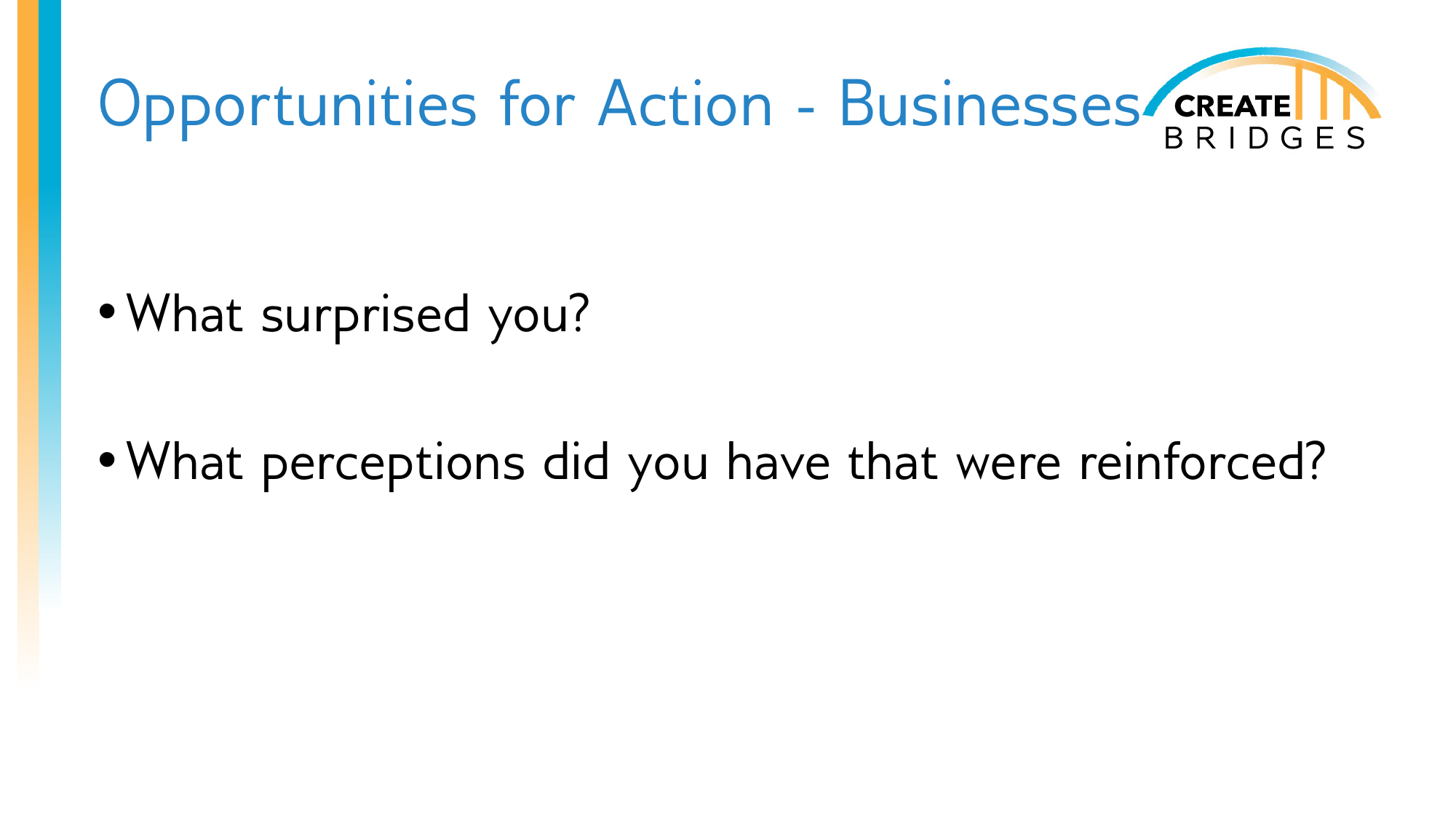

# Opportunities for Action - Businesses
What surprised you?

What perceptions did you have that were reinforced?